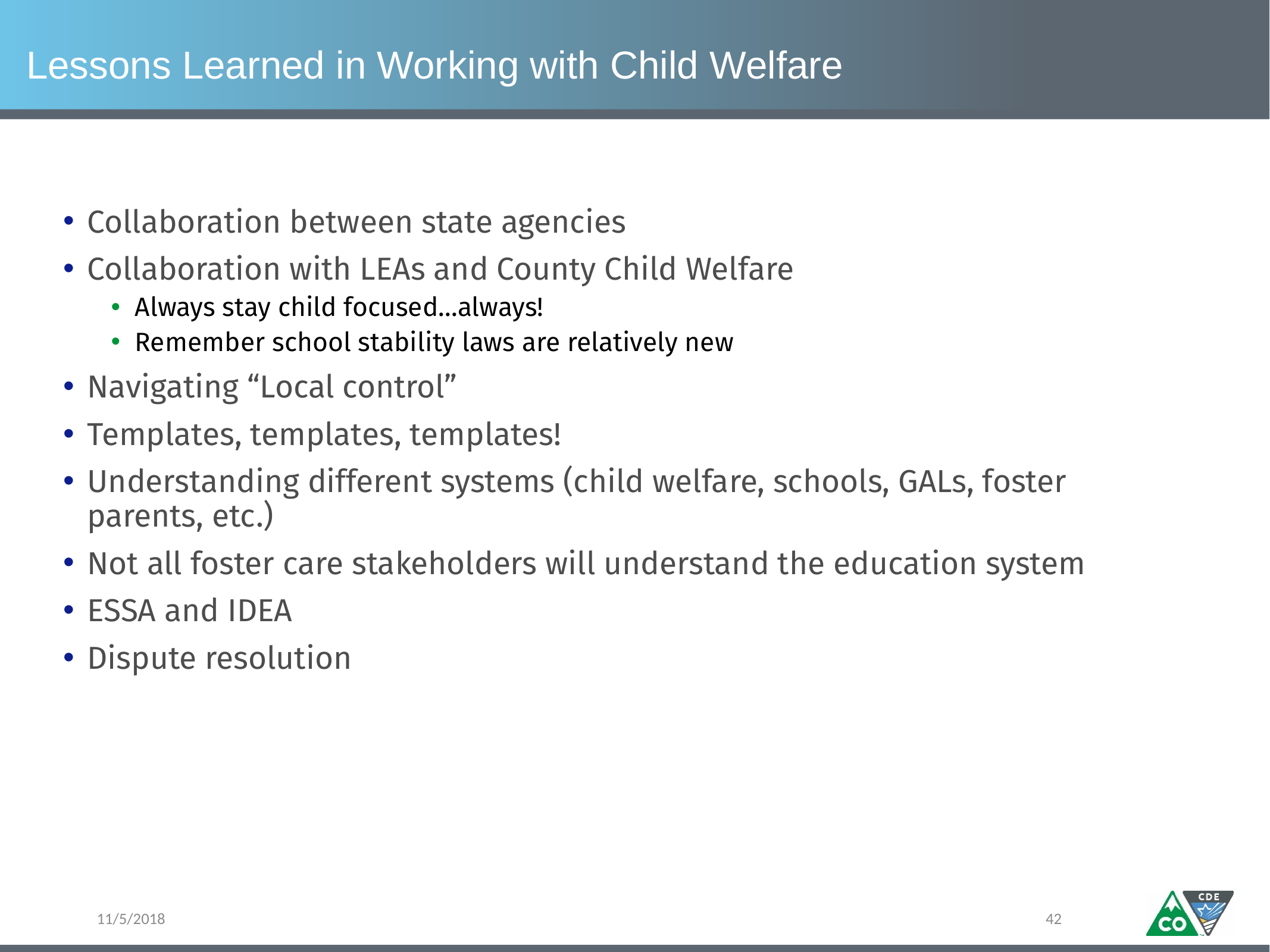

# Lessons Learned in Working with Child Welfare
Collaboration between state agencies
Collaboration with LEAs and County Child Welfare
Always stay child focused…always!
Remember school stability laws are relatively new
Navigating “Local control”
Templates, templates, templates!
Understanding different systems (child welfare, schools, GALs, foster parents, etc.)
Not all foster care stakeholders will understand the education system
ESSA and IDEA
Dispute resolution